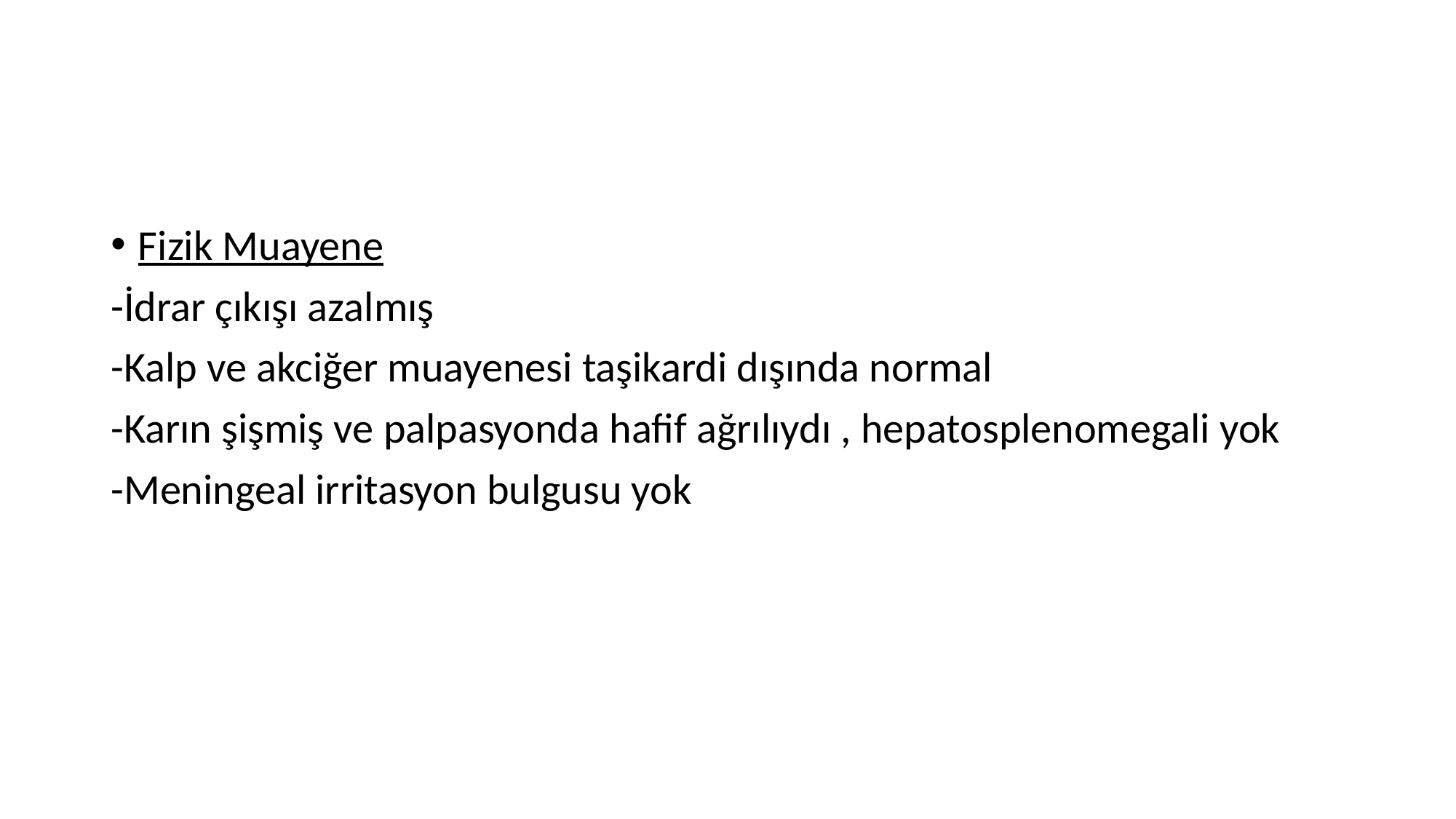

#
Fizik Muayene
-İdrar çıkışı azalmış
-Kalp ve akciğer muayenesi taşikardi dışında normal
-Karın şişmiş ve palpasyonda hafif ağrılıydı , hepatosplenomegali yok
-Meningeal irritasyon bulgusu yok